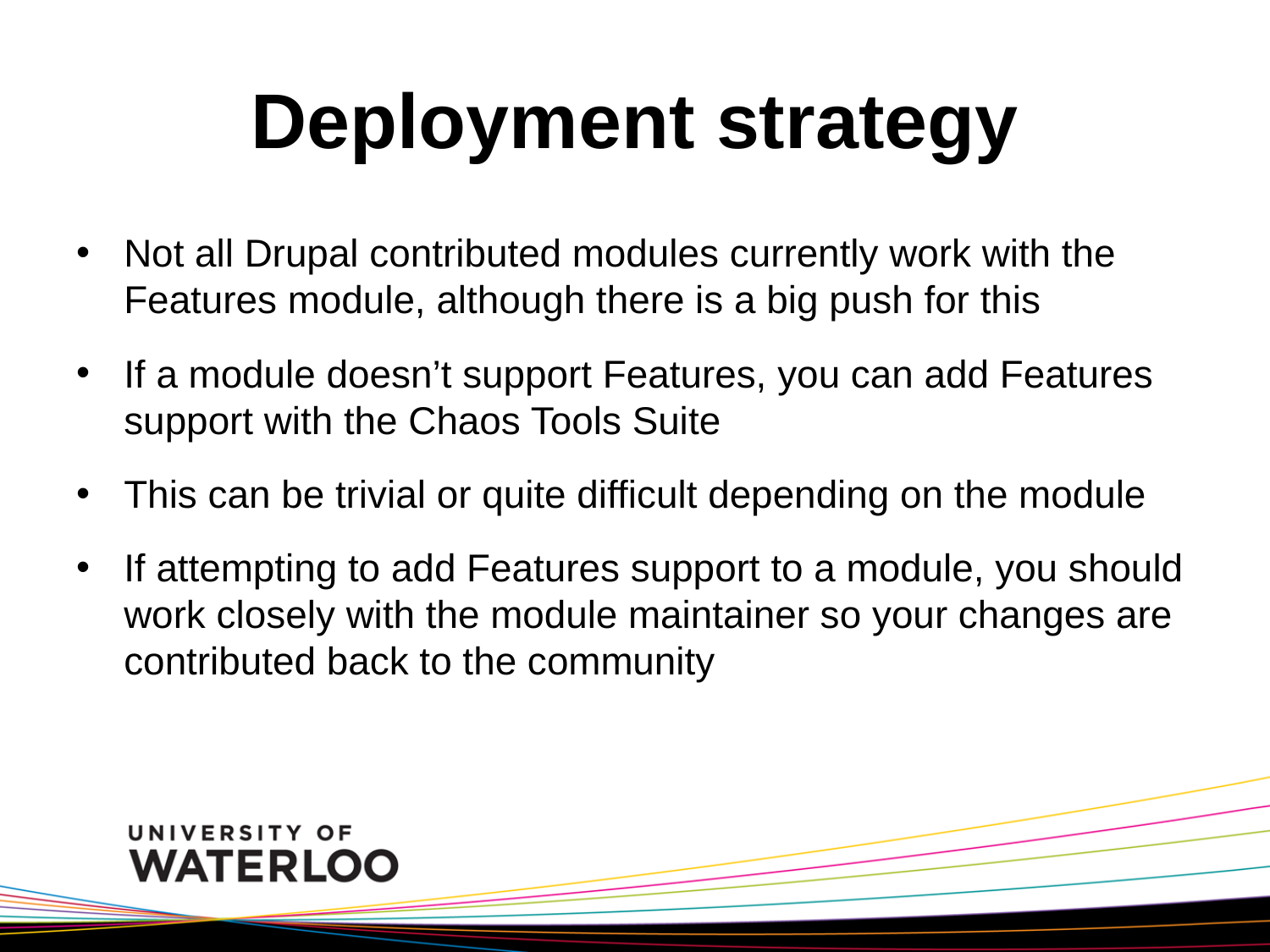

# Deployment strategy
Not all Drupal contributed modules currently work with the Features module, although there is a big push for this

If a module doesn’t support Features, you can add Features support with the Chaos Tools Suite

This can be trivial or quite difficult depending on the module

If attempting to add Features support to a module, you should work closely with the module maintainer so your changes are contributed back to the community